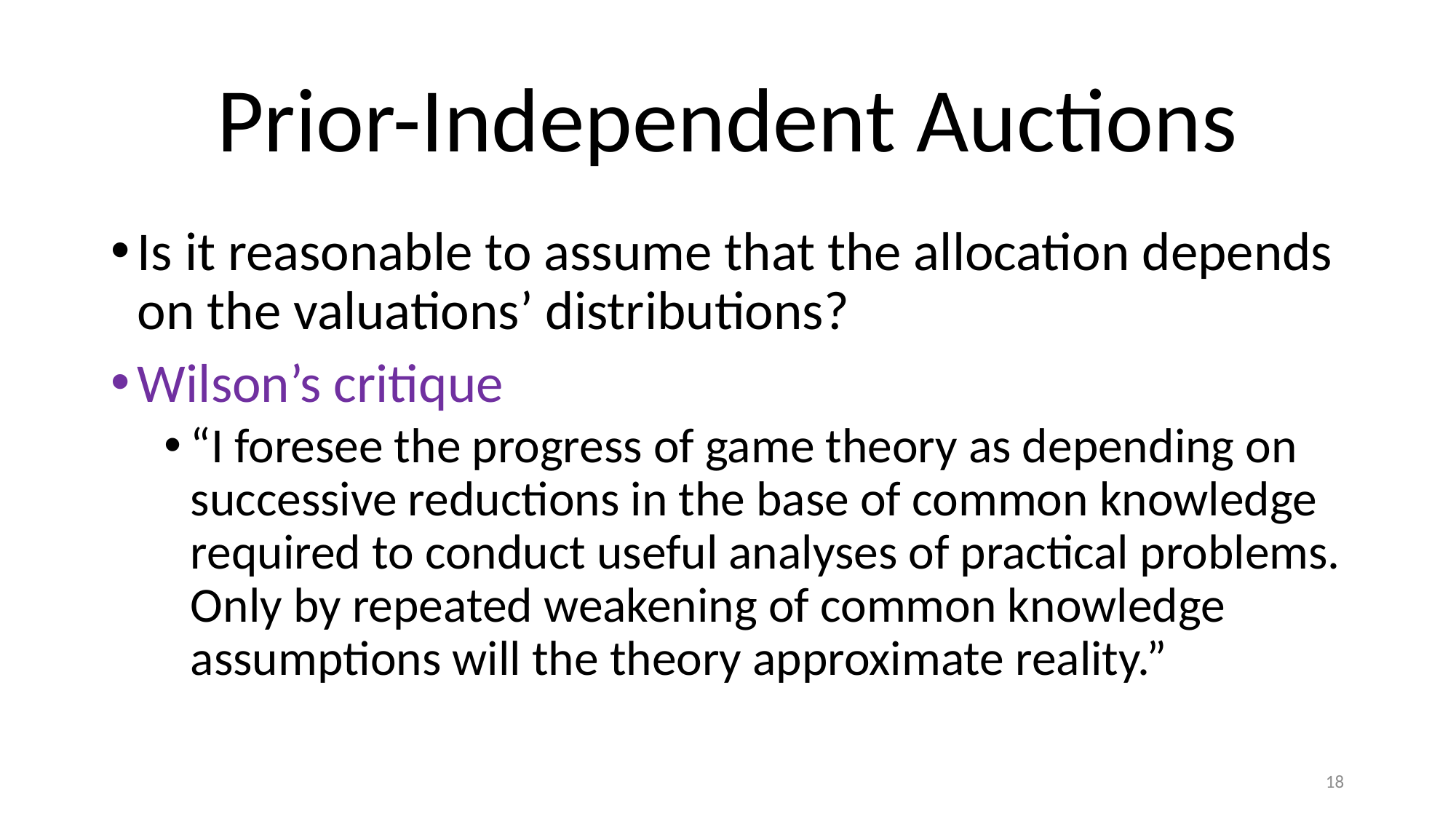

# Prior-Independent Auctions
Is it reasonable to assume that the allocation depends on the valuations’ distributions?
Wilson’s critique
“I foresee the progress of game theory as depending on successive reductions in the base of common knowledge required to conduct useful analyses of practical problems. Only by repeated weakening of common knowledge assumptions will the theory approximate reality.”
18